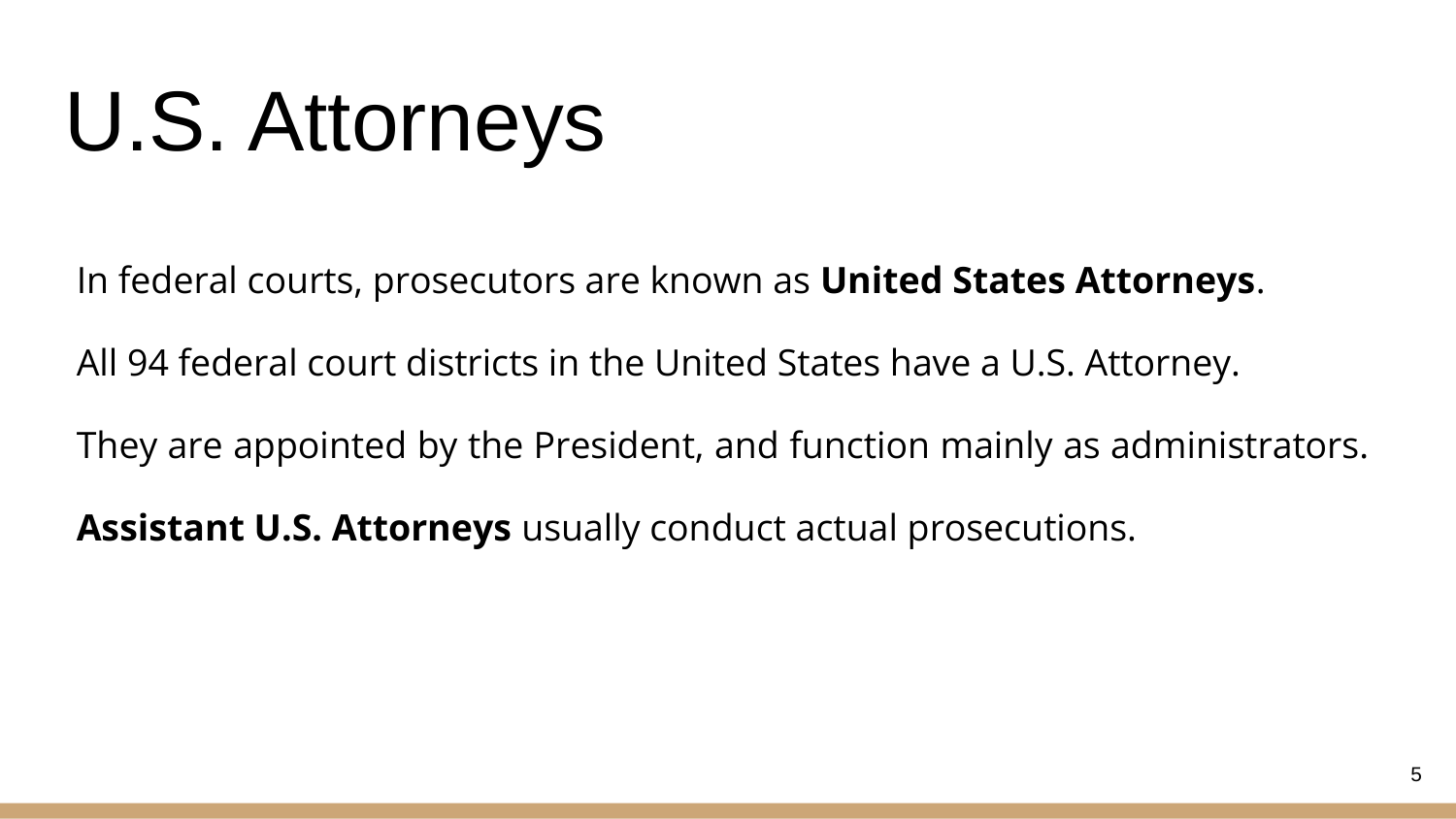

# U.S. Attorneys
In federal courts, prosecutors are known as United States Attorneys.
All 94 federal court districts in the United States have a U.S. Attorney.
They are appointed by the President, and function mainly as administrators.
Assistant U.S. Attorneys usually conduct actual prosecutions.

5